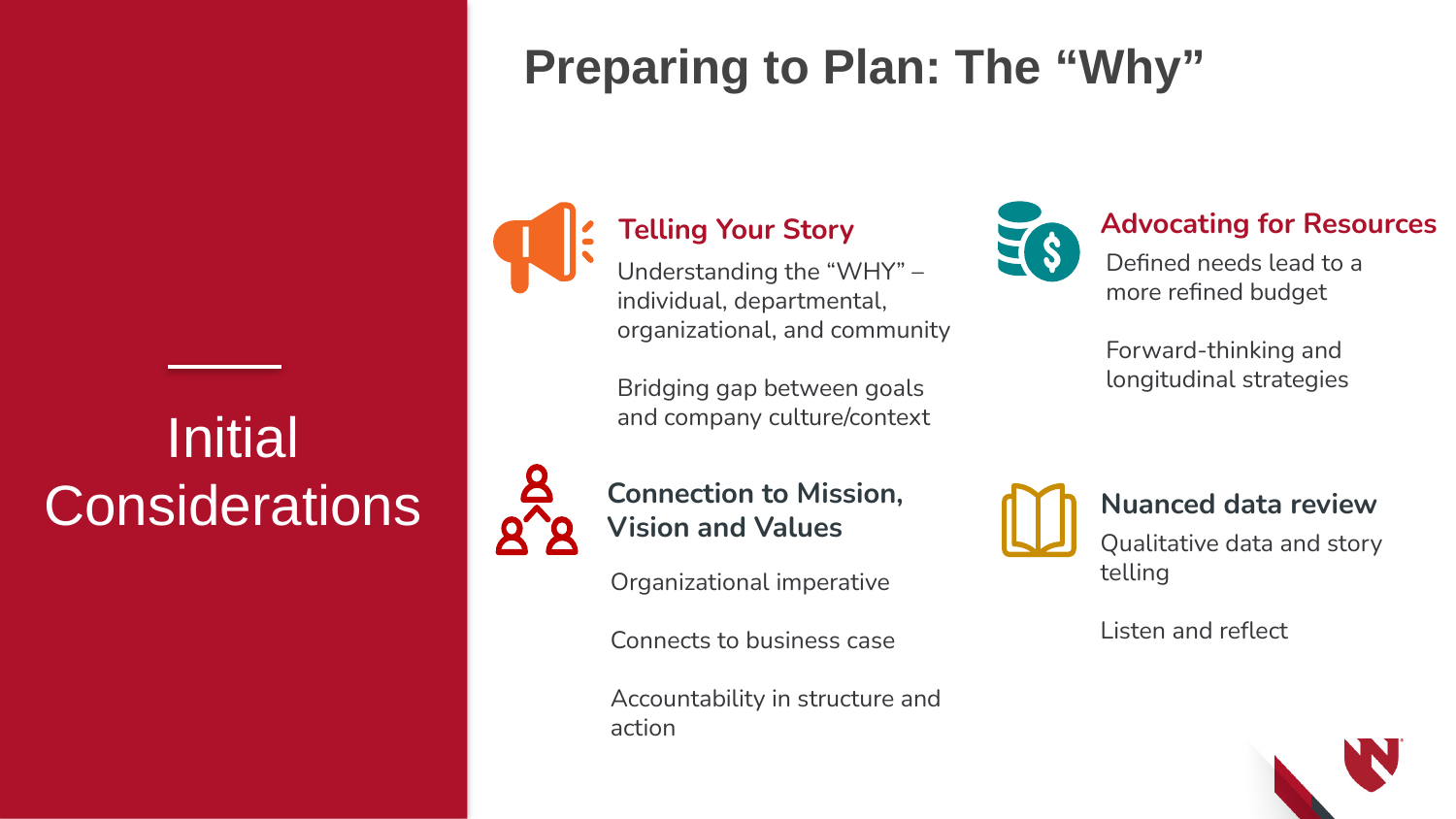

Preparing to Plan: The “Why”
Advocating for Resources
Telling Your Story

Defined needs lead to a more refined budget

Forward-thinking and longitudinal strategies
Understanding the “WHY” – individual, departmental, organizational, and community

Bridging gap between goals and company culture/context
Initial Considerations
Nuanced data review

Connection to Mission, Vision and Values
Qualitative data and story telling

Listen and reflect
Organizational imperative
Connects to business case

Accountability in structure and action